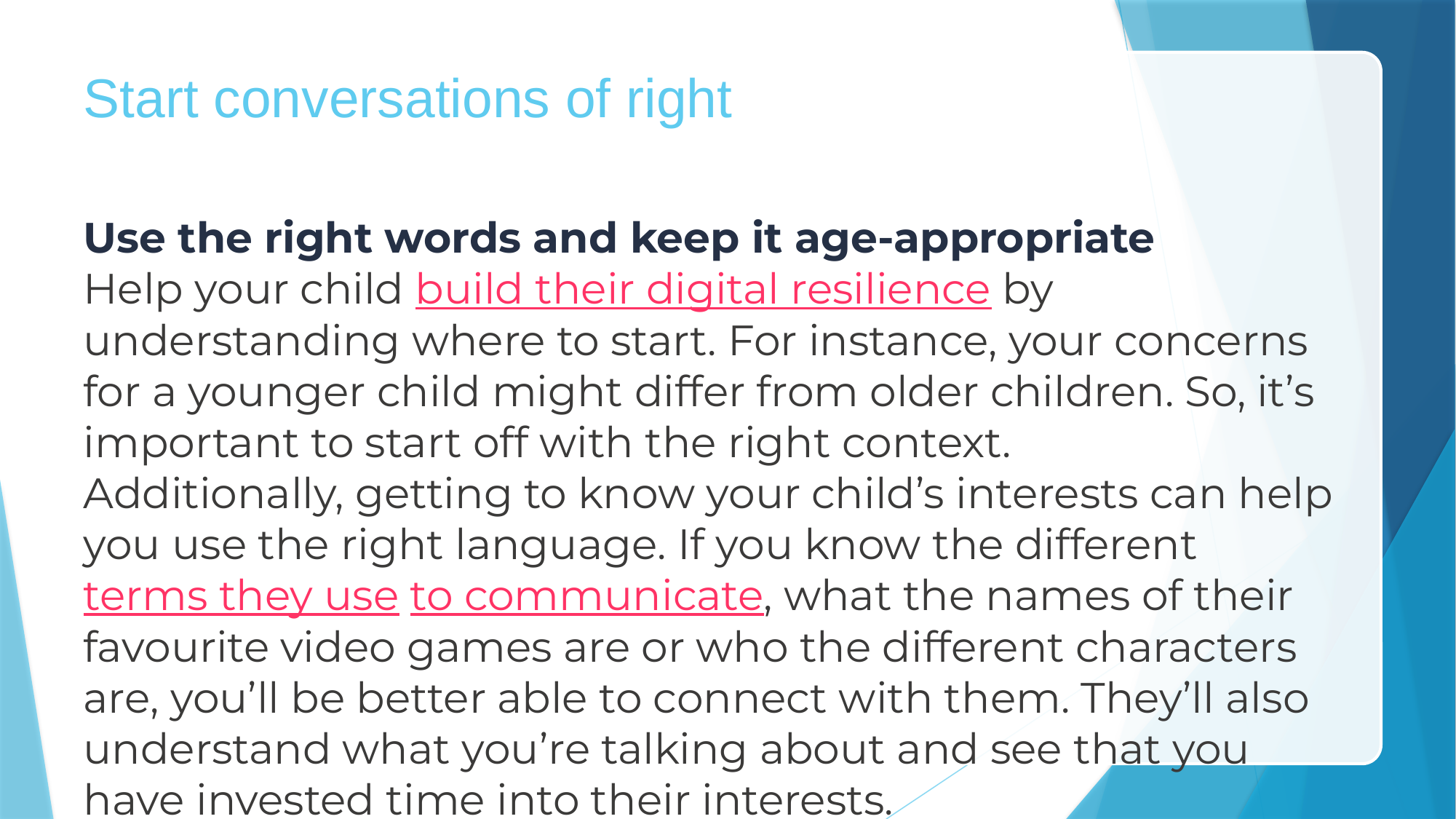

# Start conversations of right
Use the right words and keep it age-appropriate
Help your child build their digital resilience by understanding where to start. For instance, your concerns for a younger child might differ from older children. So, it’s important to start off with the right context.
Additionally, getting to know your child’s interests can help you use the right language. If you know the different terms they use to communicate, what the names of their favourite video games are or who the different characters are, you’ll be better able to connect with them. They’ll also understand what you’re talking about and see that you have invested time into their interests.